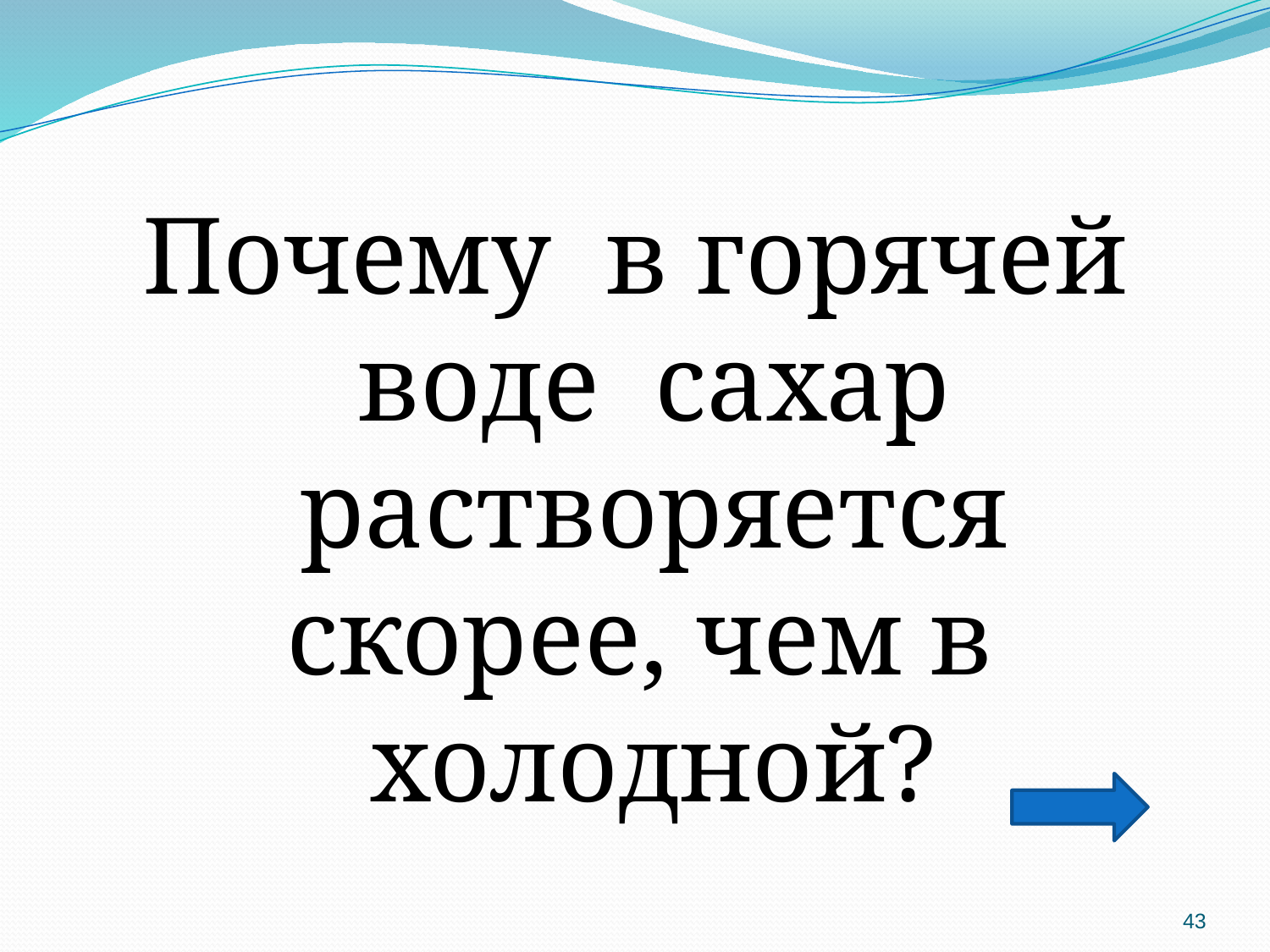

Почему  в горячей воде  сахар растворяется скорее, чем в  холодной?

43